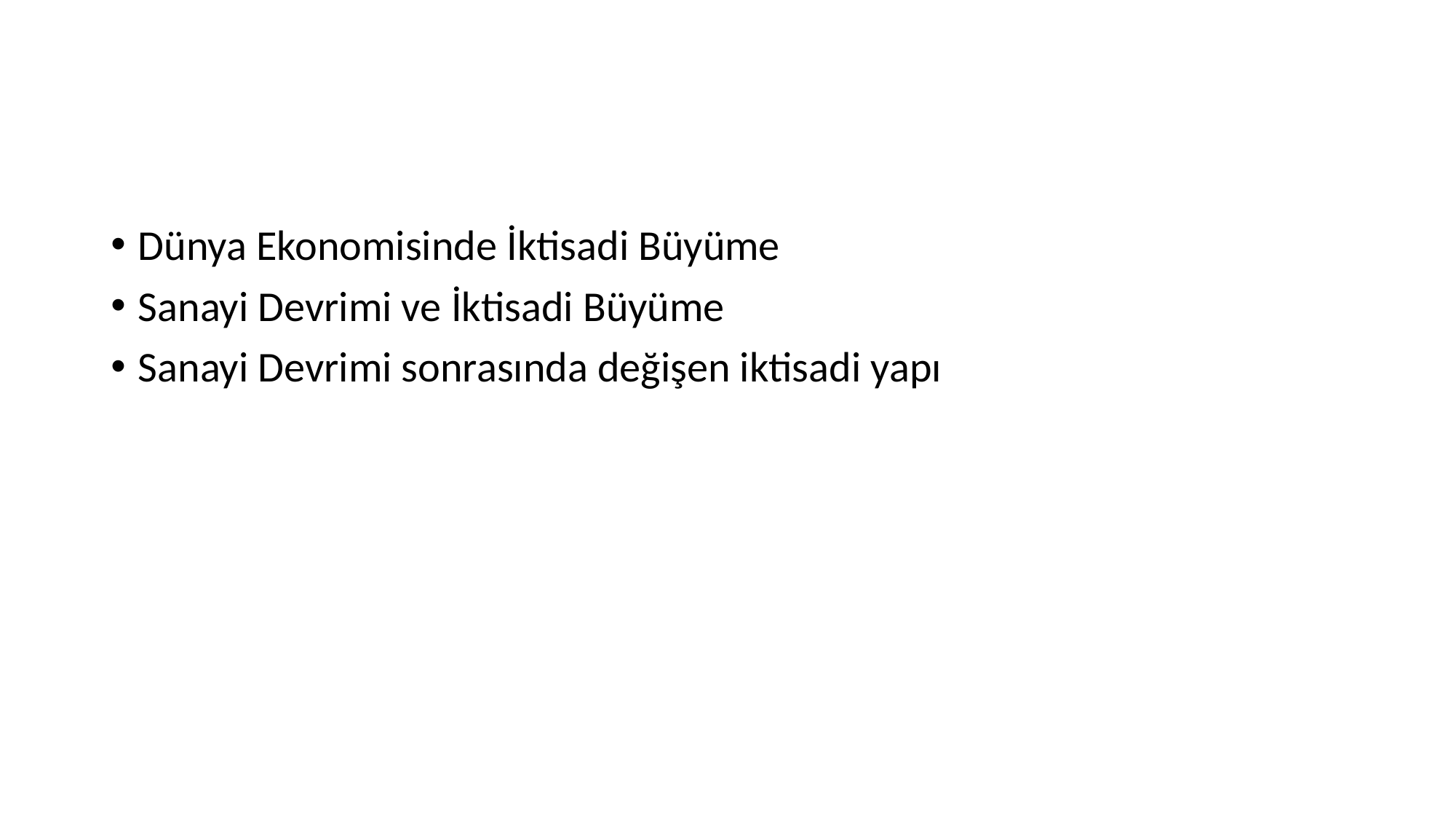

Dünya Ekonomisinde İktisadi Büyüme
Sanayi Devrimi ve İktisadi Büyüme
Sanayi Devrimi sonrasında değişen iktisadi yapı